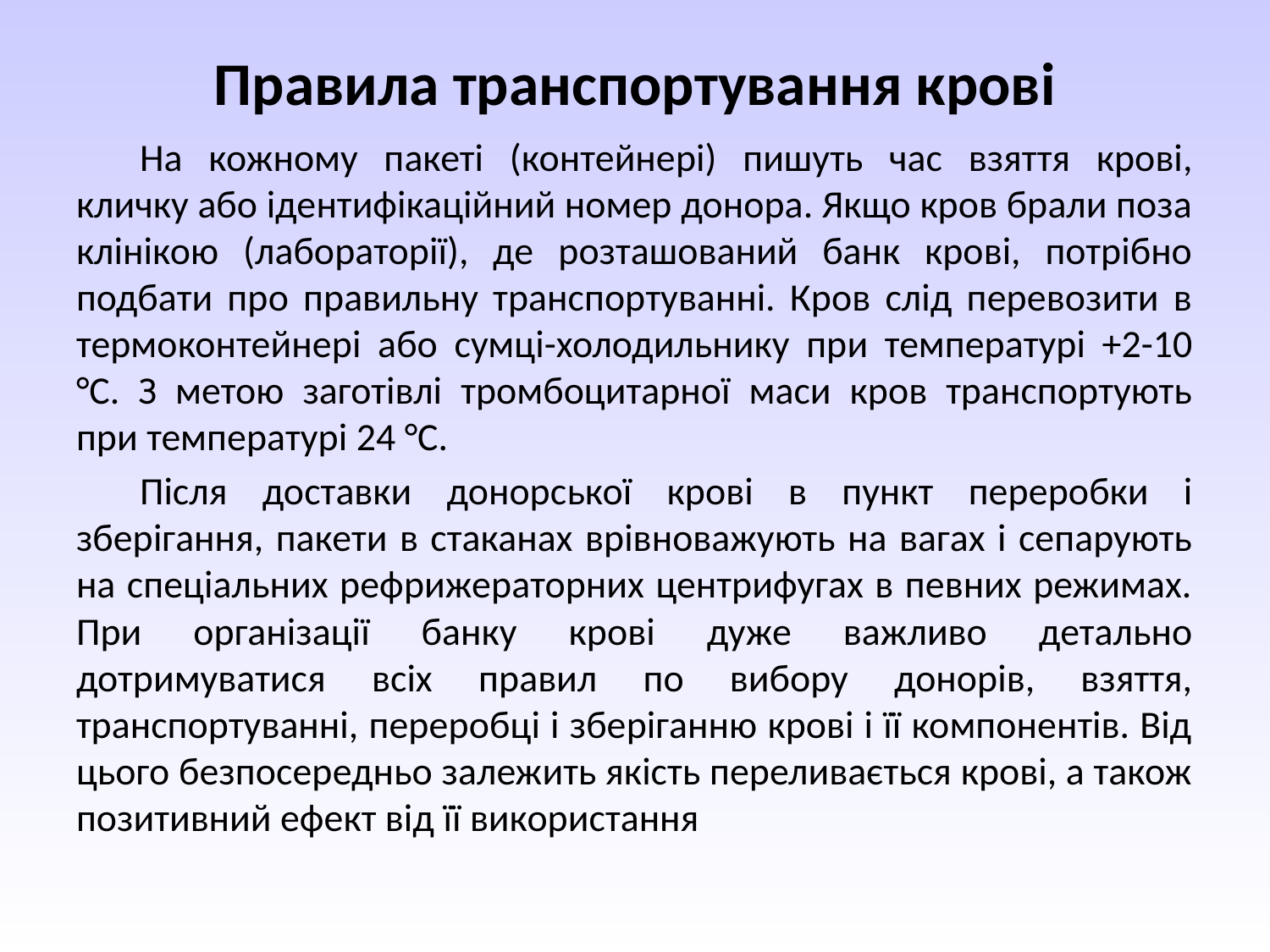

# Правила транспортування крові
	На кожному пакеті (контейнері) пишуть час взяття крові, кличку або ідентифікаційний номер донора. Якщо кров брали поза клінікою (лабораторії), де розташований банк крові, потрібно подбати про правильну транспортуванні. Кров слід перевозити в термоконтейнері або сумці-холодильнику при температурі +2-10 °С. З метою заготівлі тромбоцитарної маси кров транспортують при температурі 24 °С.
	Після доставки донорської крові в пункт переробки і зберігання, пакети в стаканах врівноважують на вагах і сепарують на спеціальних рефрижераторних центрифугах в певних режимах. При організації банку крові дуже важливо детально дотримуватися всіх правил по вибору донорів, взяття, транспортуванні, переробці і зберіганню крові і її компонентів. Від цього безпосередньо залежить якість переливається крові, а також позитивний ефект від її використання